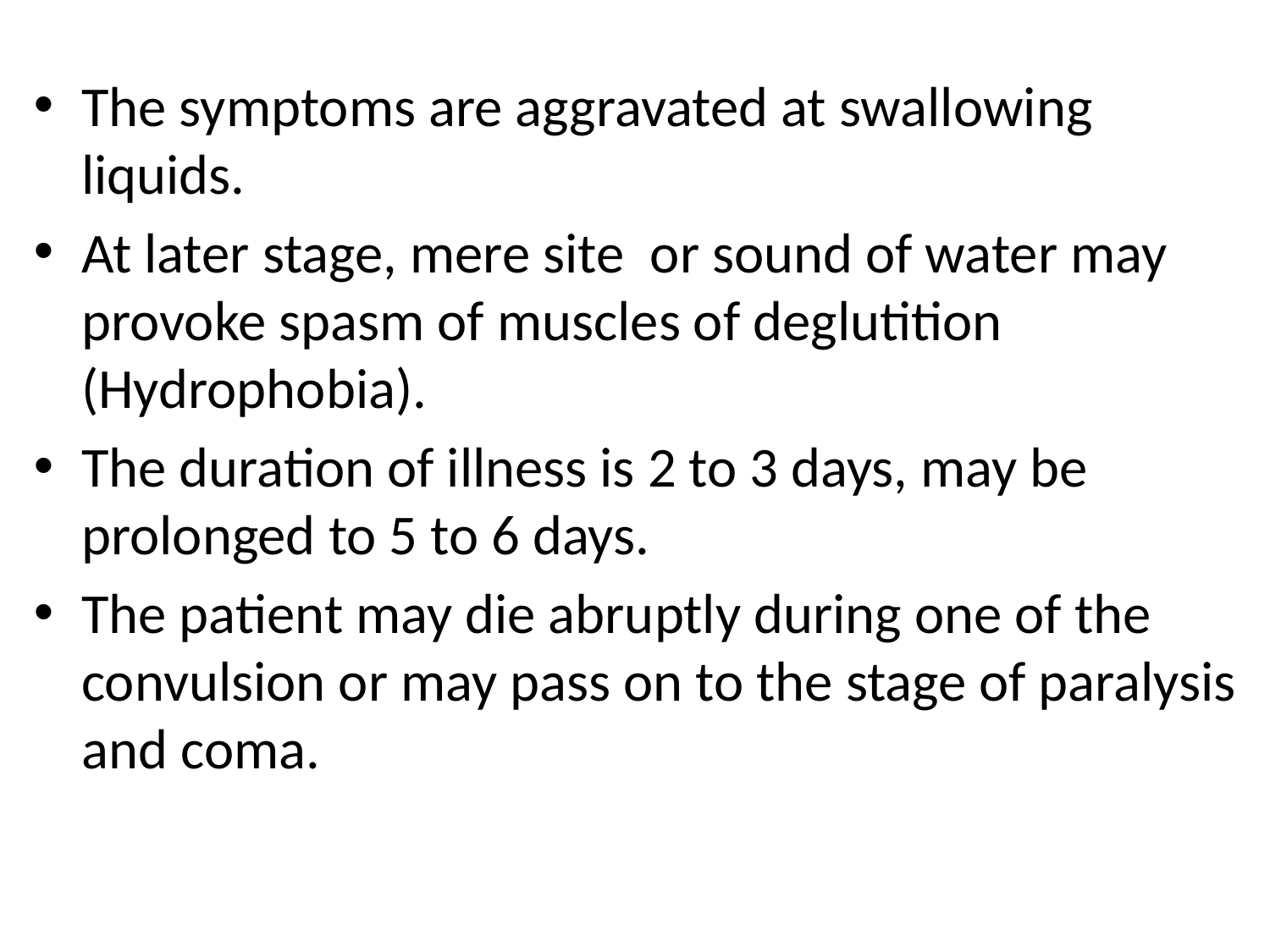

#
The symptoms are aggravated at swallowing liquids.
At later stage, mere site  or sound of water may provoke spasm of muscles of deglutition (Hydrophobia).
The duration of illness is 2 to 3 days, may be prolonged to 5 to 6 days.
The patient may die abruptly during one of the convulsion or may pass on to the stage of paralysis and coma.